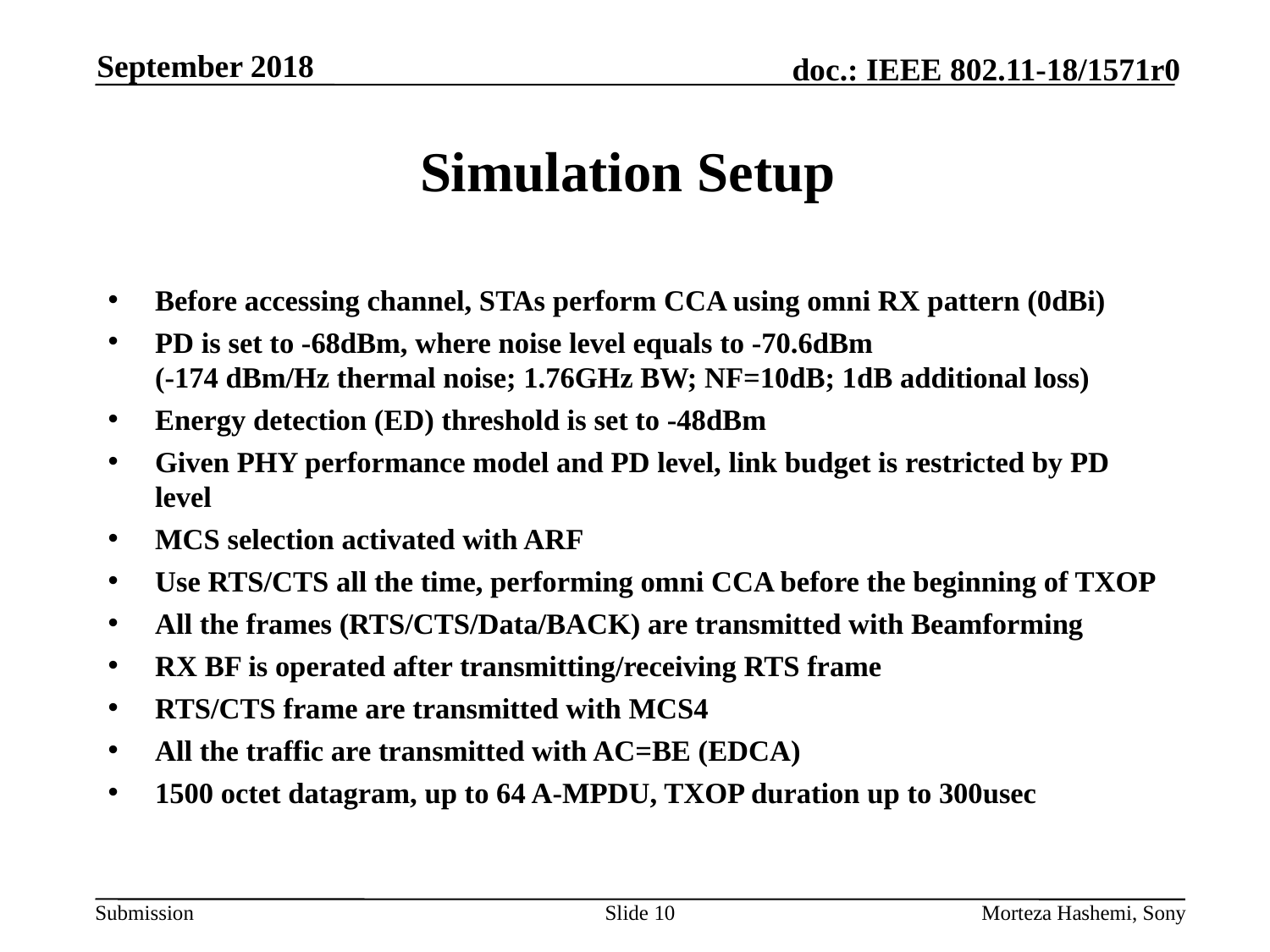

September 2018
# Simulation Setup
Before accessing channel, STAs perform CCA using omni RX pattern (0dBi)
PD is set to -68dBm, where noise level equals to -70.6dBm
(-174 dBm/Hz thermal noise; 1.76GHz BW; NF=10dB; 1dB additional loss)
Energy detection (ED) threshold is set to -48dBm
Given PHY performance model and PD level, link budget is restricted by PD level
MCS selection activated with ARF
Use RTS/CTS all the time, performing omni CCA before the beginning of TXOP
All the frames (RTS/CTS/Data/BACK) are transmitted with Beamforming
RX BF is operated after transmitting/receiving RTS frame
RTS/CTS frame are transmitted with MCS4
All the traffic are transmitted with AC=BE (EDCA)
1500 octet datagram, up to 64 A-MPDU, TXOP duration up to 300usec

Slide 10
Morteza Hashemi, Sony